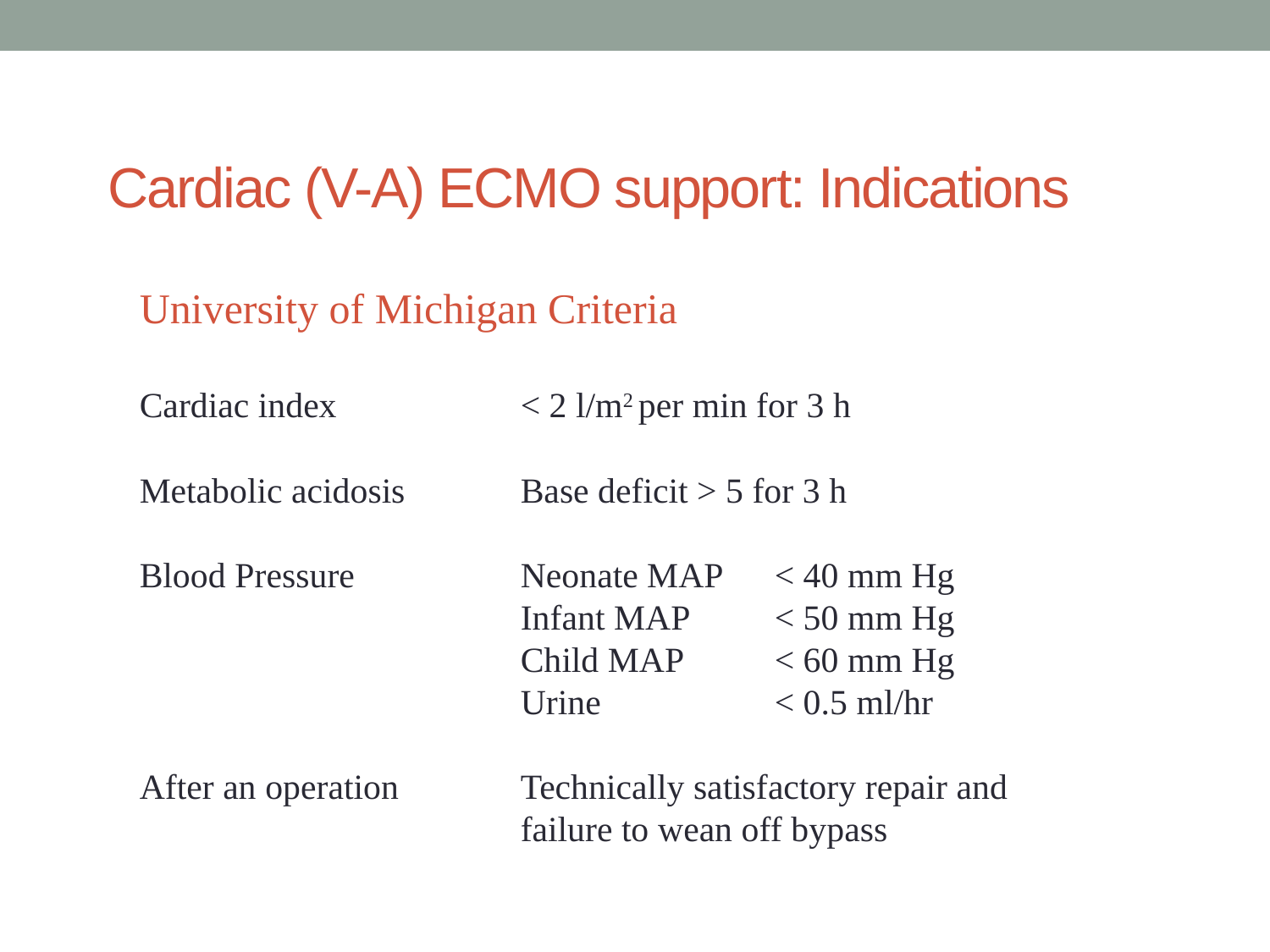

# Cardiac (V-A) ECMO support: Indications
University of Michigan Criteria

Cardiac index		< 2 l/m2 per min for 3 h

Metabolic acidosis	Base deficit > 5 for 3 h

Blood Pressure	 	Neonate MAP 	< 40 mm Hg
			Infant MAP  	< 50 mm Hg
			Child MAP  	< 60 mm Hg
			Urine 		< 0.5 ml/hr

After an operation	Technically satisfactory repair and
			failure to wean off bypass